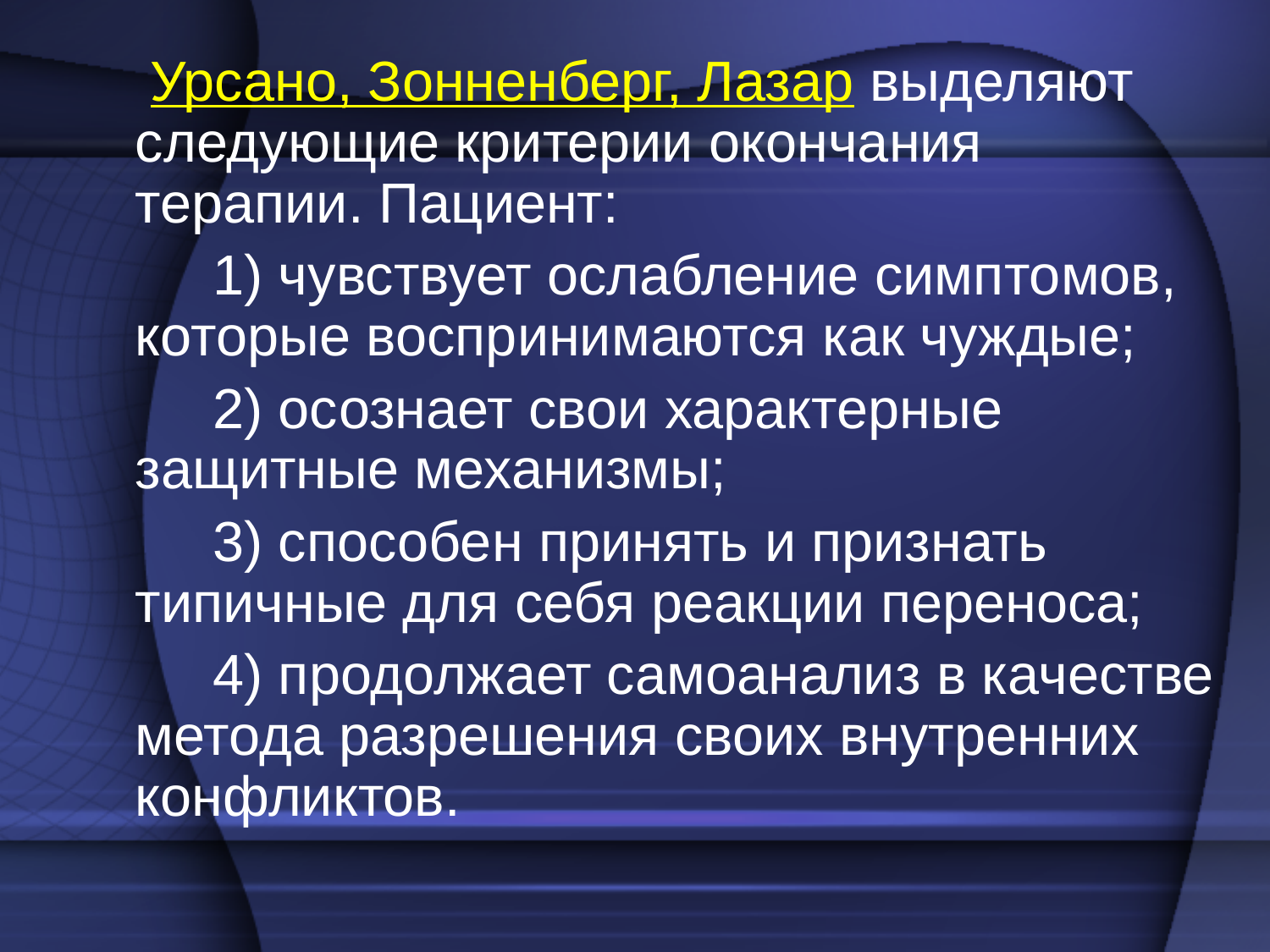

Урсано, Зонненберг, Лазар выделяют следующие критерии окончания терапии. Пациент:
        1) чувствует ослабление симптомов, которые воспринимаются как чуждые;
        2) осознает свои характерные защитные механизмы;
        3) способен принять и признать типичные для себя реакции переноса;
        4) продолжает самоанализ в качестве метода разрешения своих внутренних конфликтов.